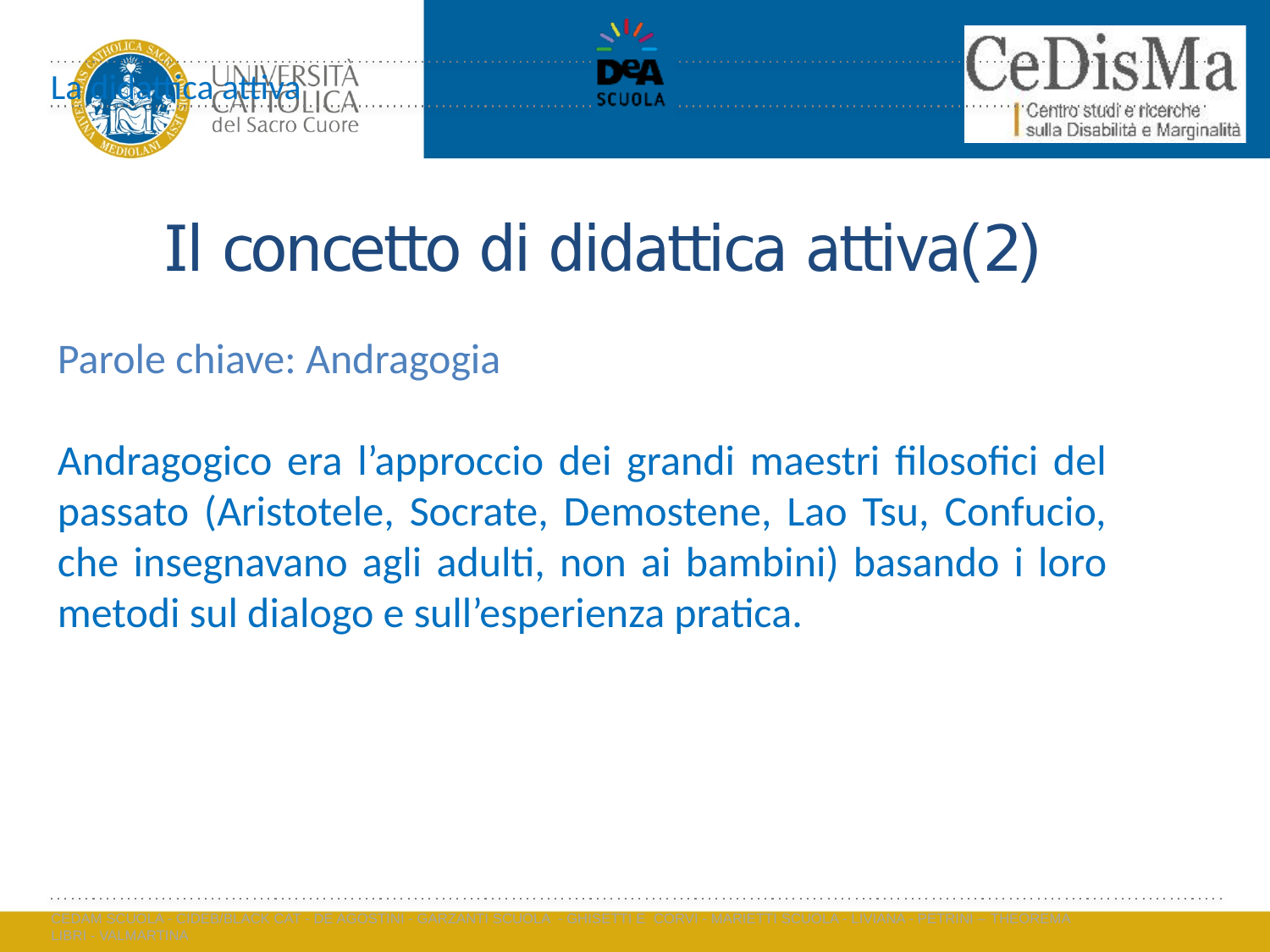

La didattica attiva
Il concetto di didattica attiva(2)
Parole chiave: Andragogia

Andragogico era l’approccio dei grandi maestri filosofici del passato (Aristotele, Socrate, Demostene, Lao Tsu, Confucio, che insegnavano agli adulti, non ai bambini) basando i loro metodi sul dialogo e sull’esperienza pratica.